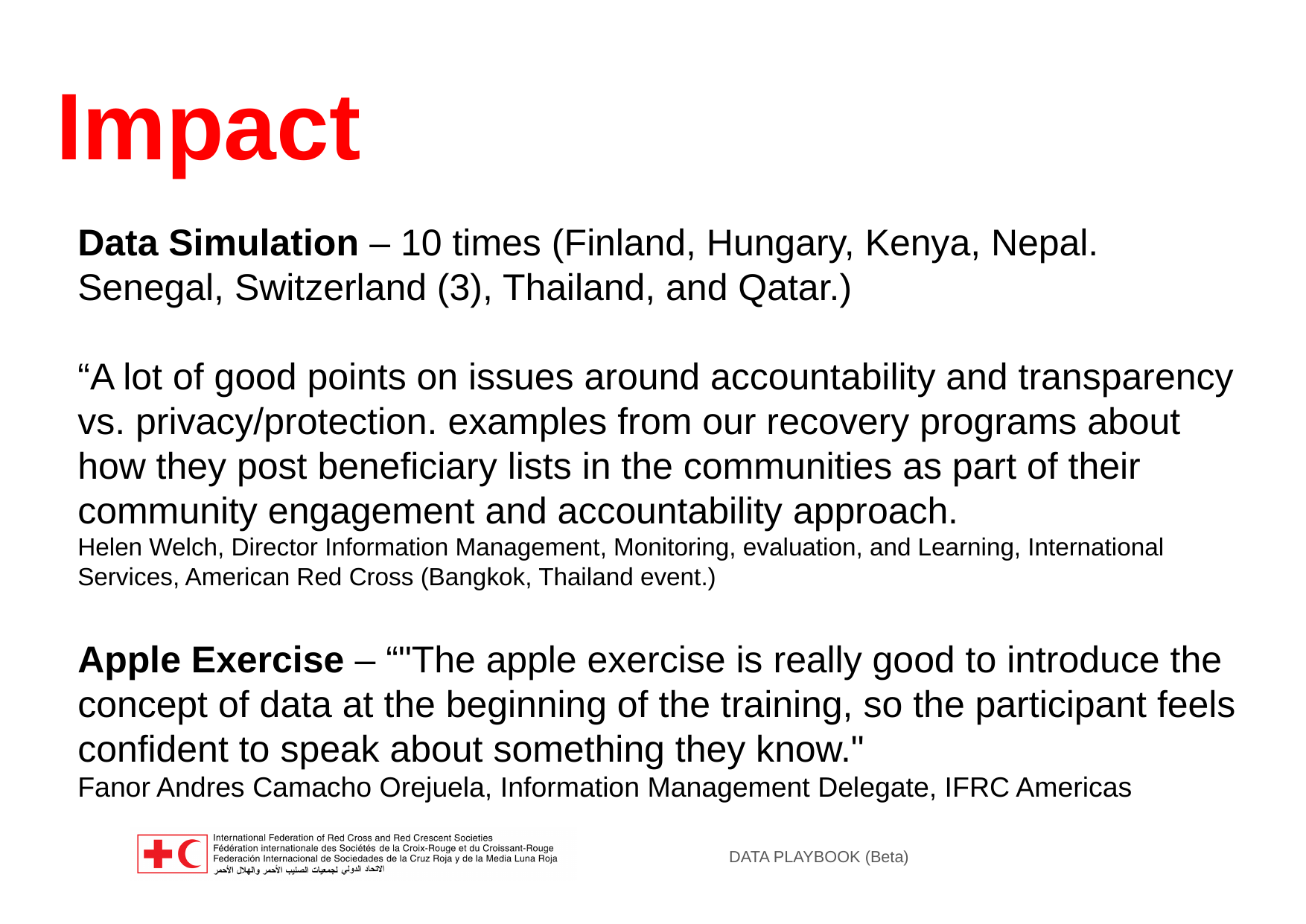

# Impact
Data Simulation – 10 times (Finland, Hungary, Kenya, Nepal. Senegal, Switzerland (3), Thailand, and Qatar.)

“A lot of good points on issues around accountability and transparency vs. privacy/protection. examples from our recovery programs about how they post beneficiary lists in the communities as part of their community engagement and accountability approach.
Helen Welch, Director Information Management, Monitoring, evaluation, and Learning, International Services, American Red Cross (Bangkok, Thailand event.)

Apple Exercise – “"The apple exercise is really good to introduce the concept of data at the beginning of the training, so the participant feels confident to speak about something they know."
Fanor Andres Camacho Orejuela, Information Management Delegate, IFRC Americas